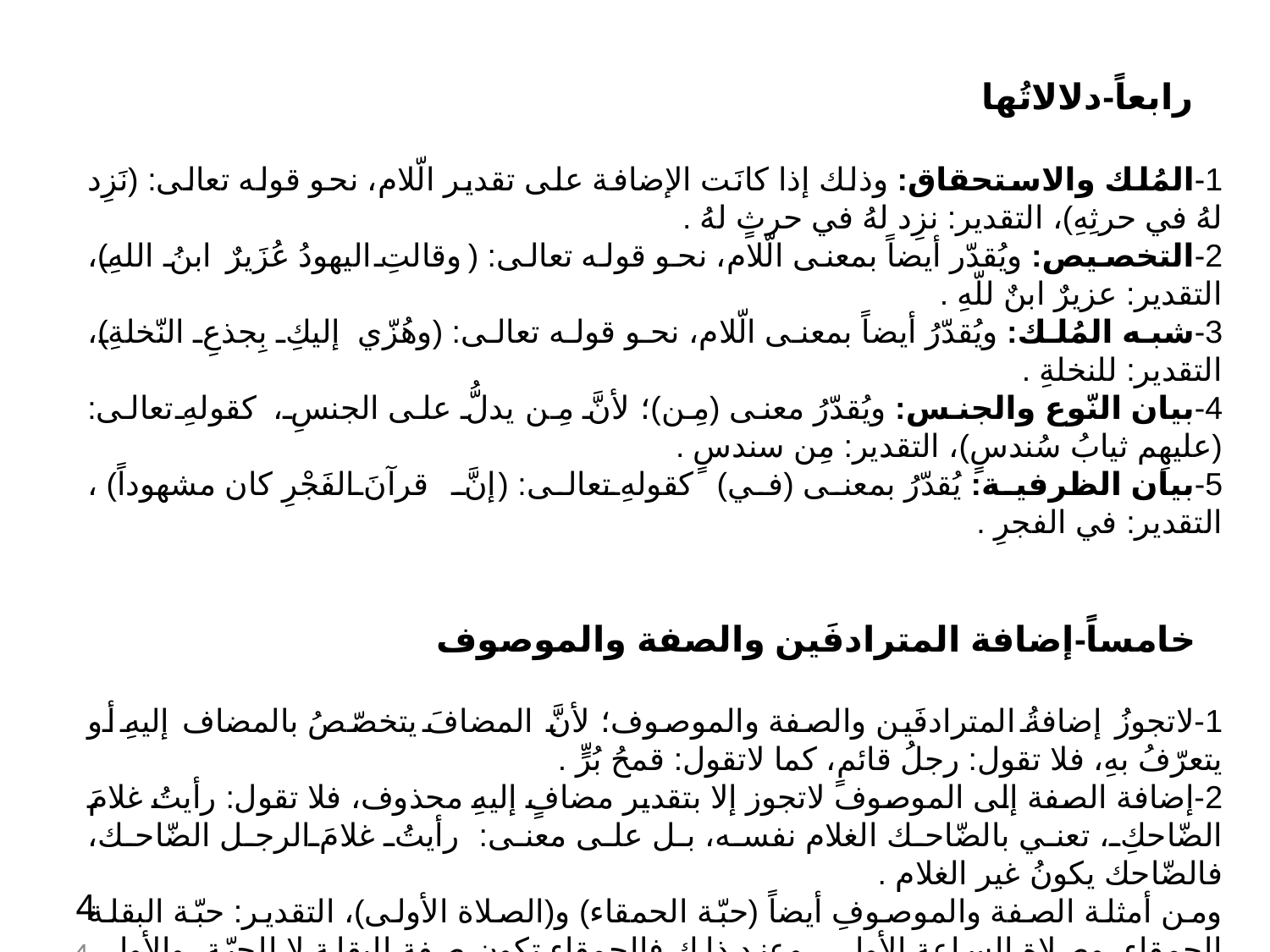

رابعاً-دلالاتُها

1-المُلك والاستحقاق: وذلك إذا كانَت الإضافة على تقدير الّلام، نحو قوله تعالى: (نَزِد لهُ في حرثِهِ)، التقدير: نزِد لهُ في حرثٍ لهُ .
2-التخصيص: ويُقدّر أيضاً بمعنى الّلام، نحو قوله تعالى: (وقالتِ اليهودُ عُزَيرٌ ابنُ اللهِ)، التقدير: عزيرٌ ابنٌ للّهِ .
3-شبه المُلك: ويُقدّرُ أيضاً بمعنى الّلام، نحو قوله تعالى: (وهُزّي إليكِ بِجذعِ النّخلةِ)، التقدير: للنخلةِ .
4-بيان النّوع والجنس: ويُقدّرُ معنى (مِن)؛ لأنَّ مِن يدلُّ على الجنسِ، كقولهِ تعالى: (عليهِم ثيابُ سُندسٍ)، التقدير: مِن سندسٍ .
5-بيان الظرفية: يُقدّرُ بمعنى (في) كقولهِ تعالى: (إنَّ قرآنَ الفَجْرِ كان مشهوداً) ، التقدير: في الفجرِ .

   خامساً-إضافة المترادفَين والصفة والموصوف

1-لاتجوزُ إضافةُ المترادفَين والصفة والموصوف؛ لأنَّ المضافَ يتخصّصُ بالمضاف إليهِ أو يتعرّفُ بهِ، فلا تقول: رجلُ قائمٍ، كما لاتقول: قمحُ بُرٍّ .
2-إضافة الصفة إلى الموصوف لاتجوز إلا بتقدير مضافٍ إليهِ محذوف، فلا تقول: رأيتُ غلامَ الضّاحكِ، تعني بالضّاحك الغلام نفسه، بل على معنى: رأيتُ غلامَ الرجل الضّاحك، فالضّاحك يكونُ غير الغلام .
ومن أمثلة الصفة والموصوفِ أيضاً (حبّة الحمقاء) و(الصلاة الأولى)، التقدير: حبّة البقلة الحمقاء، وصلاة الساعة الأولى، وعند ذلك فالحمقاء تكون صفة للبقلة لا للحبّة، والأولى تكون صفة للساعة لا للصلاة .

4
4